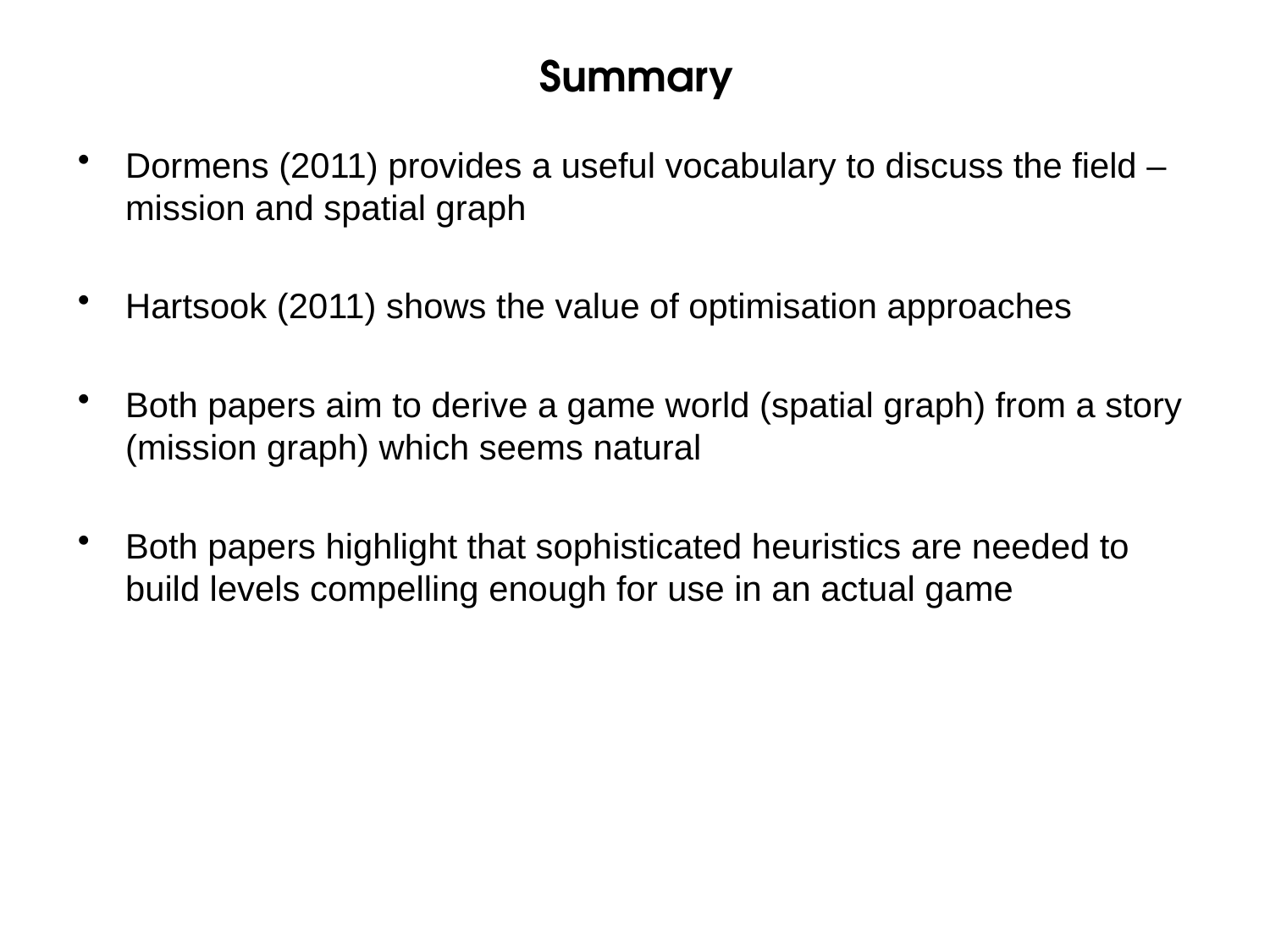

# Summary
Dormens (2011) provides a useful vocabulary to discuss the field – mission and spatial graph

Hartsook (2011) shows the value of optimisation approaches

Both papers aim to derive a game world (spatial graph) from a story (mission graph) which seems natural

Both papers highlight that sophisticated heuristics are needed to build levels compelling enough for use in an actual game